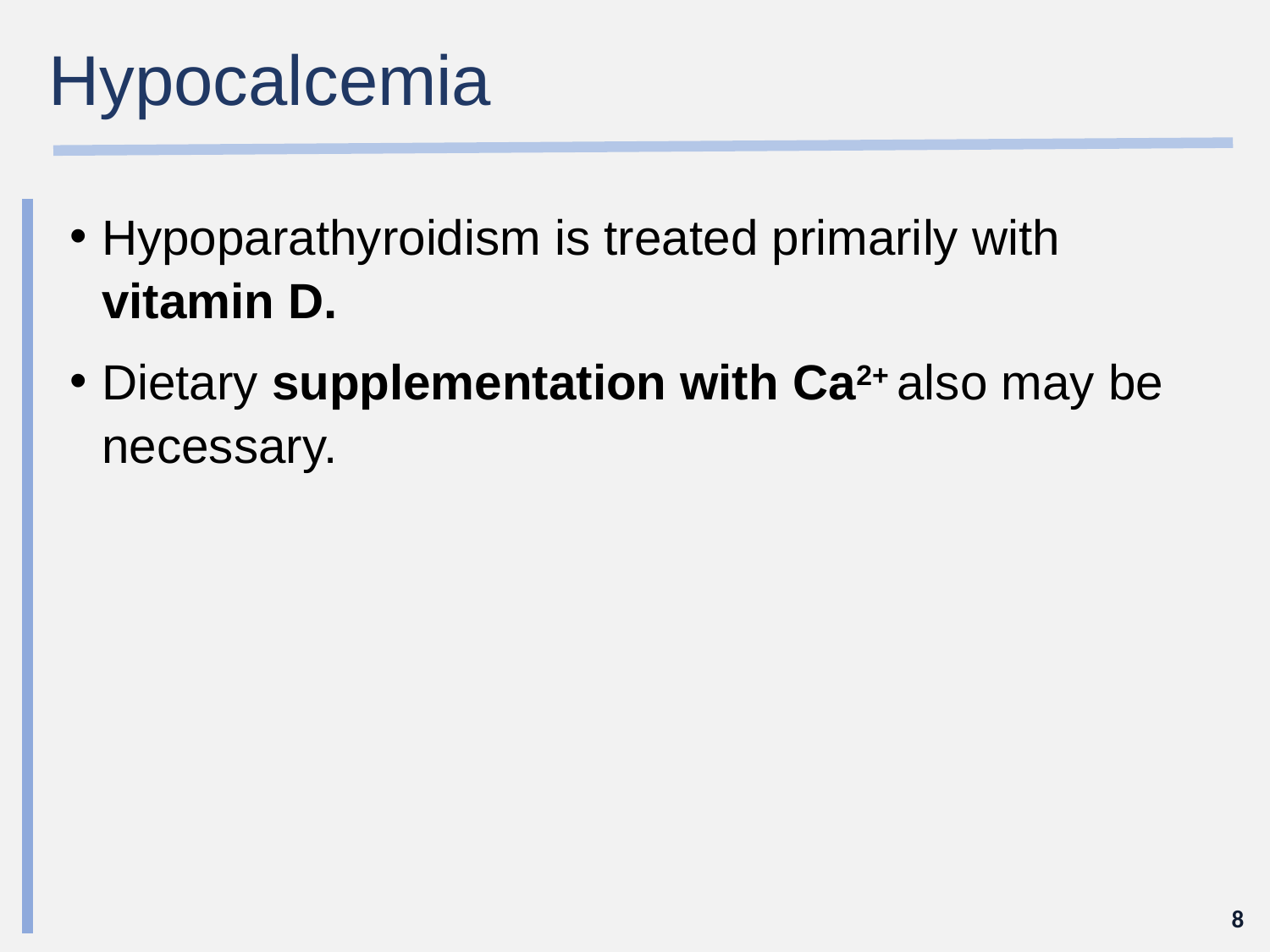

# Hypocalcemia
Hypoparathyroidism is treated primarily with vitamin D.
Dietary supplementation with Ca2+ also may be necessary.

8